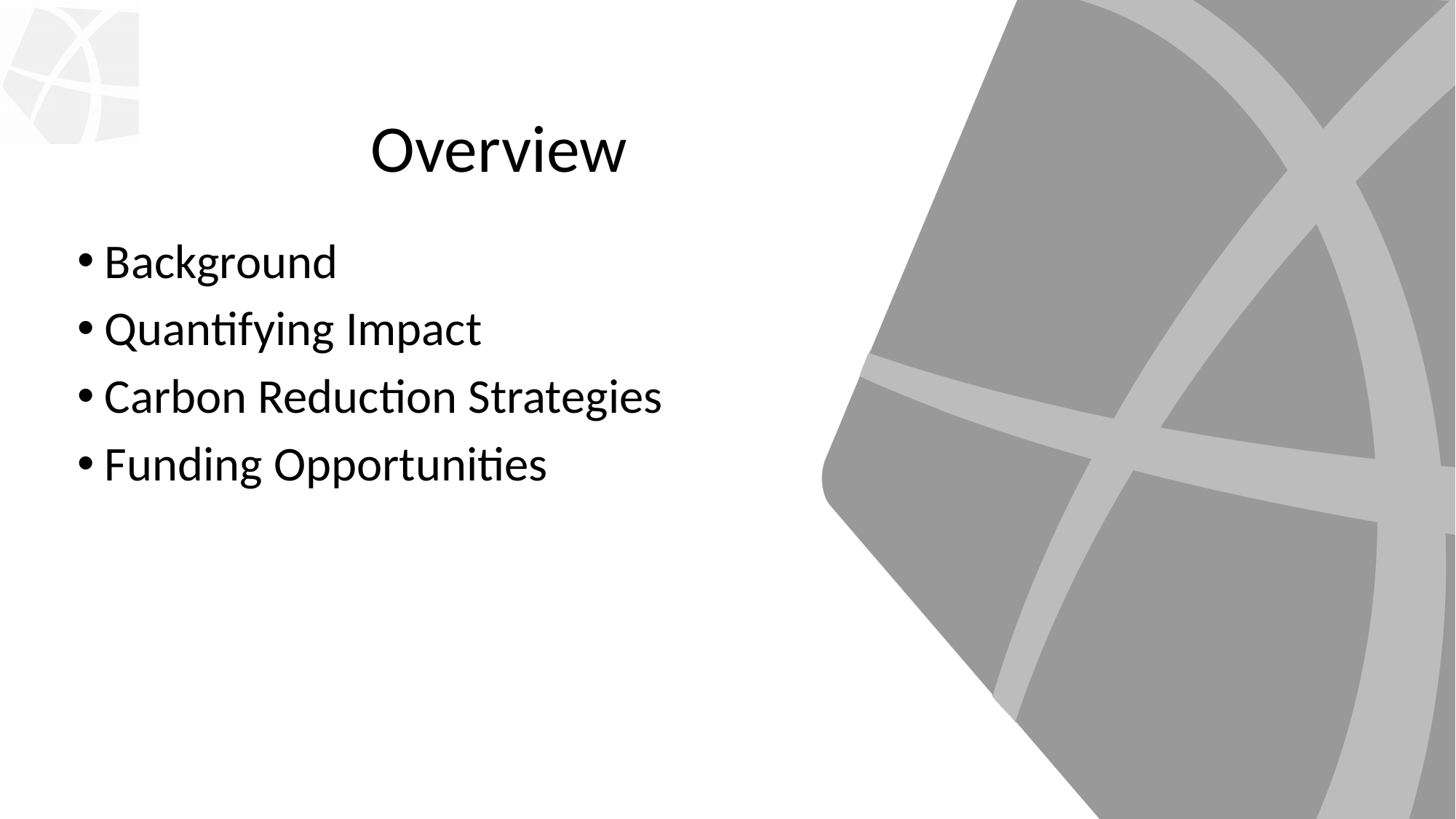

# Overview
Background
Quantifying Impact
Carbon Reduction Strategies
Funding Opportunities